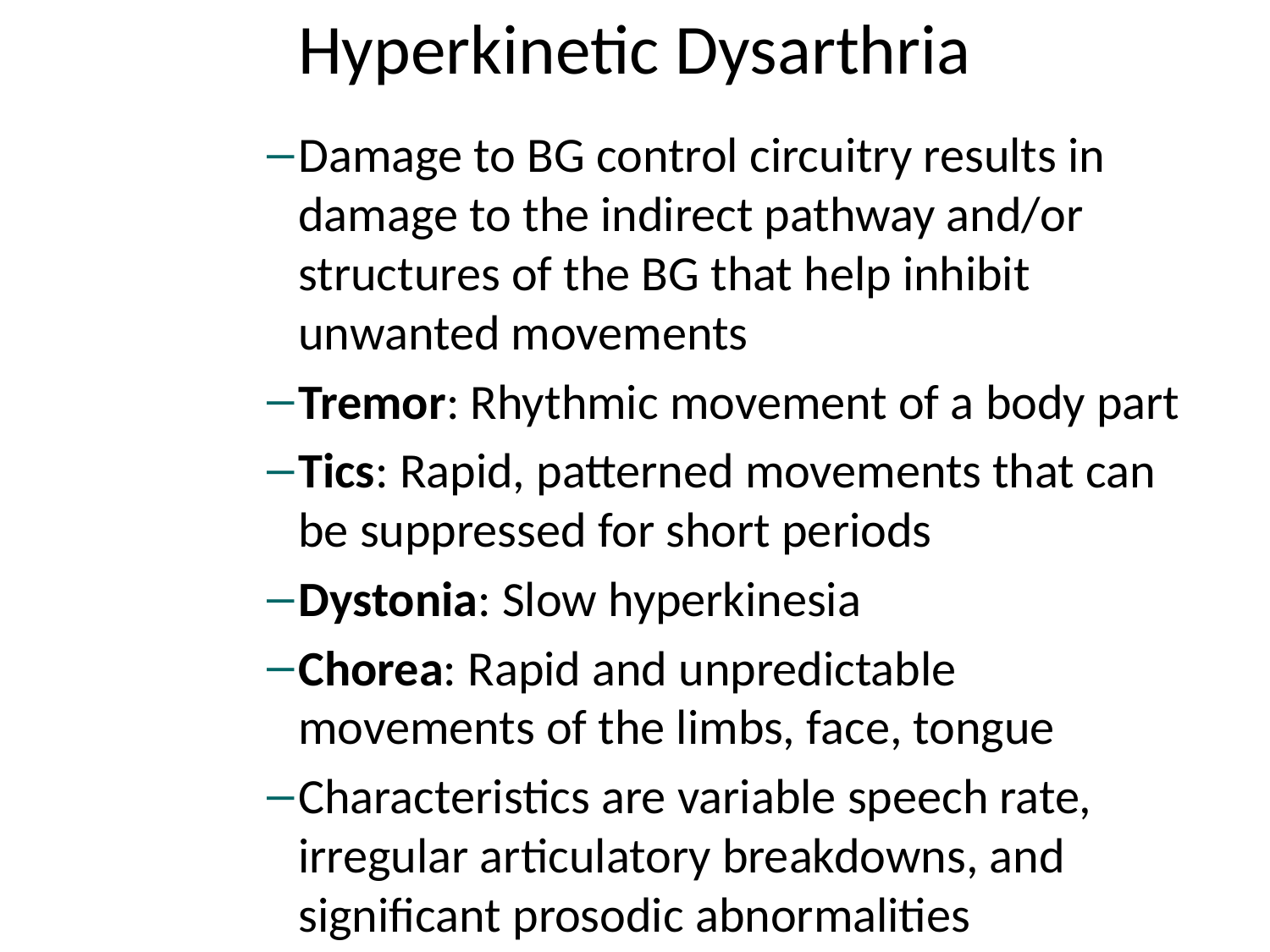

# Hyperkinetic Dysarthria
Damage to BG control circuitry results in damage to the indirect pathway and/or structures of the BG that help inhibit unwanted movements
Tremor: Rhythmic movement of a body part
Tics: Rapid, patterned movements that can be suppressed for short periods
Dystonia: Slow hyperkinesia
Chorea: Rapid and unpredictable movements of the limbs, face, tongue
Characteristics are variable speech rate, irregular articulatory breakdowns, and significant prosodic abnormalities